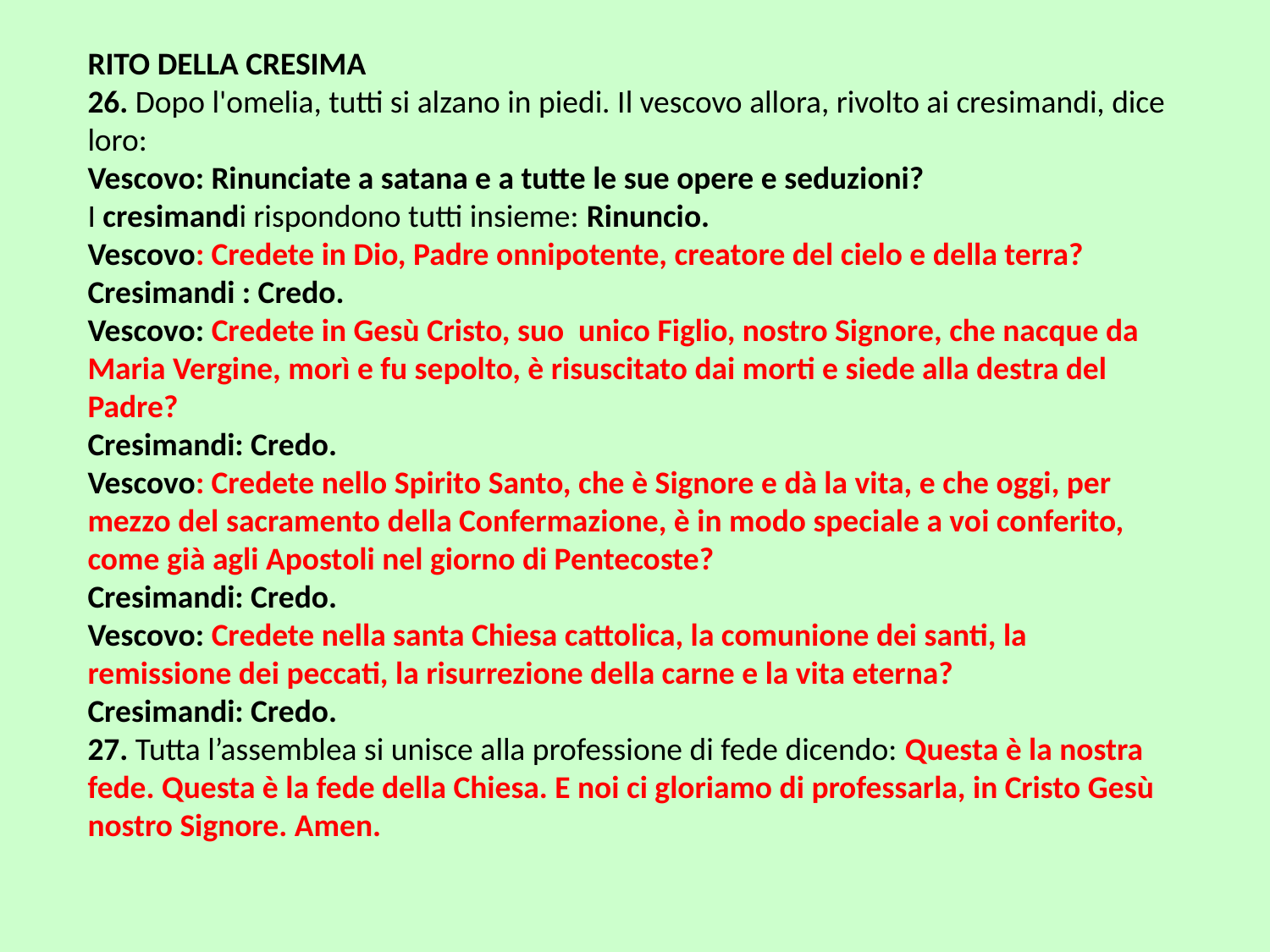

# RITO DELLA CRESIMA 26. Dopo l'omelia, tutti si alzano in piedi. Il vescovo allora, rivolto ai cresimandi, dice loro: Vescovo: Rinunciate a satana e a tutte le sue opere e seduzioni? I cresimandi rispondono tutti insieme: Rinuncio. Vescovo: Credete in Dio, Padre onnipotente, creatore del cielo e della terra? Cresimandi : Credo. Vescovo: Credete in Gesù Cristo, suo  unico Figlio, nostro Signore, che nacque da Maria Vergine, morì e fu sepolto, è risuscitato dai morti e siede alla destra del Padre? Cresimandi: Credo. Vescovo: Credete nello Spirito Santo, che è Signore e dà la vita, e che oggi, per mezzo del sacramento della Confermazione, è in modo speciale a voi conferito, come già agli Apostoli nel giorno di Pentecoste? Cresimandi: Credo. Vescovo: Credete nella santa Chiesa cattolica, la comunione dei santi, la remissione dei peccati, la risurrezione della carne e la vita eterna? Cresimandi: Credo. 27. Tutta l’assemblea si unisce alla professione di fede dicendo: Questa è la nostra fede. Questa è la fede della Chiesa. E noi ci gloriamo di professarla, in Cristo Gesù nostro Signore. Amen.